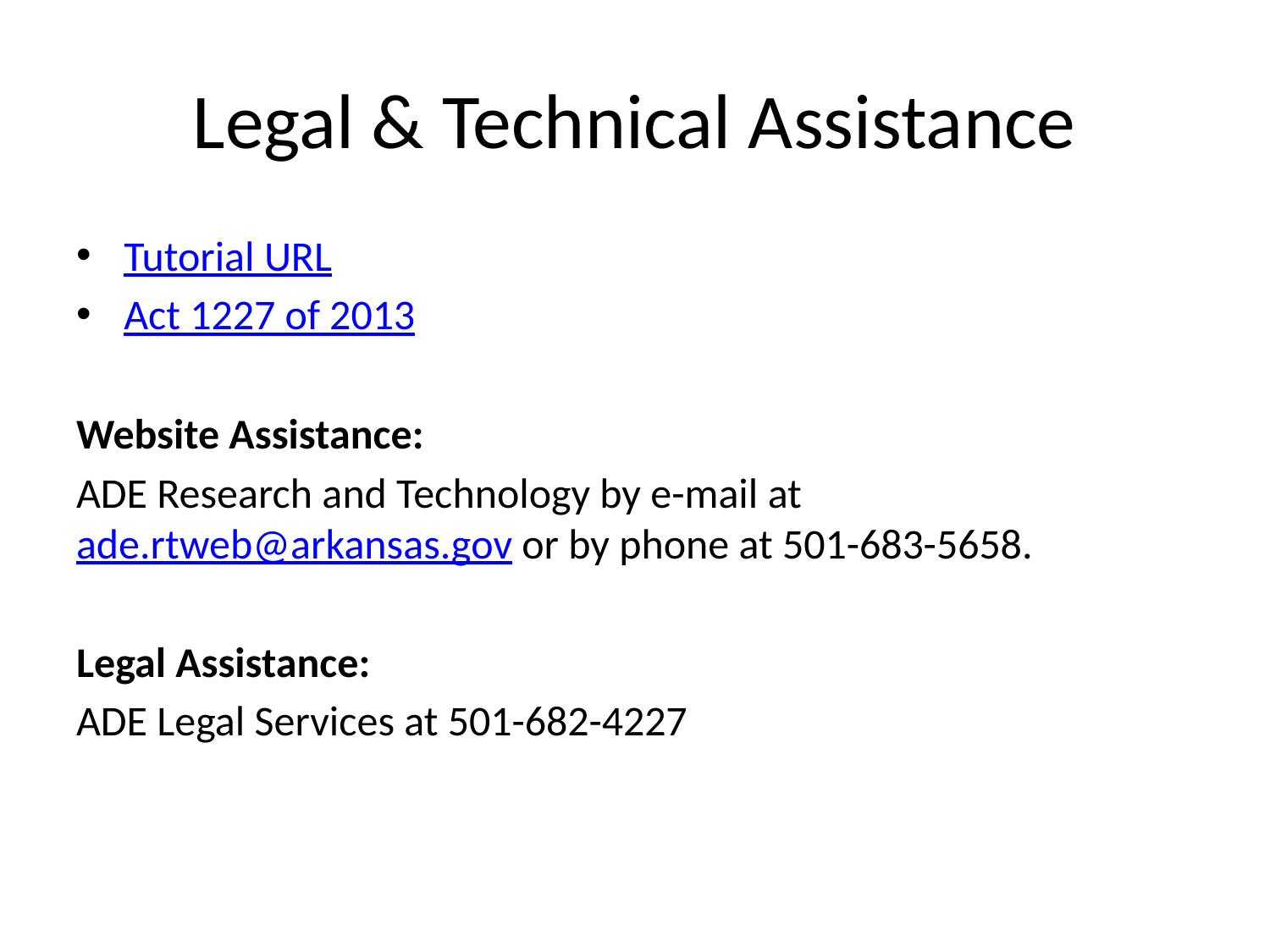

# Legal & Technical Assistance
Tutorial URL
Act 1227 of 2013

Website Assistance:
ADE Research and Technology by e-mail at ade.rtweb@arkansas.gov or by phone at 501-683-5658.

Legal Assistance:
ADE Legal Services at 501-682-4227